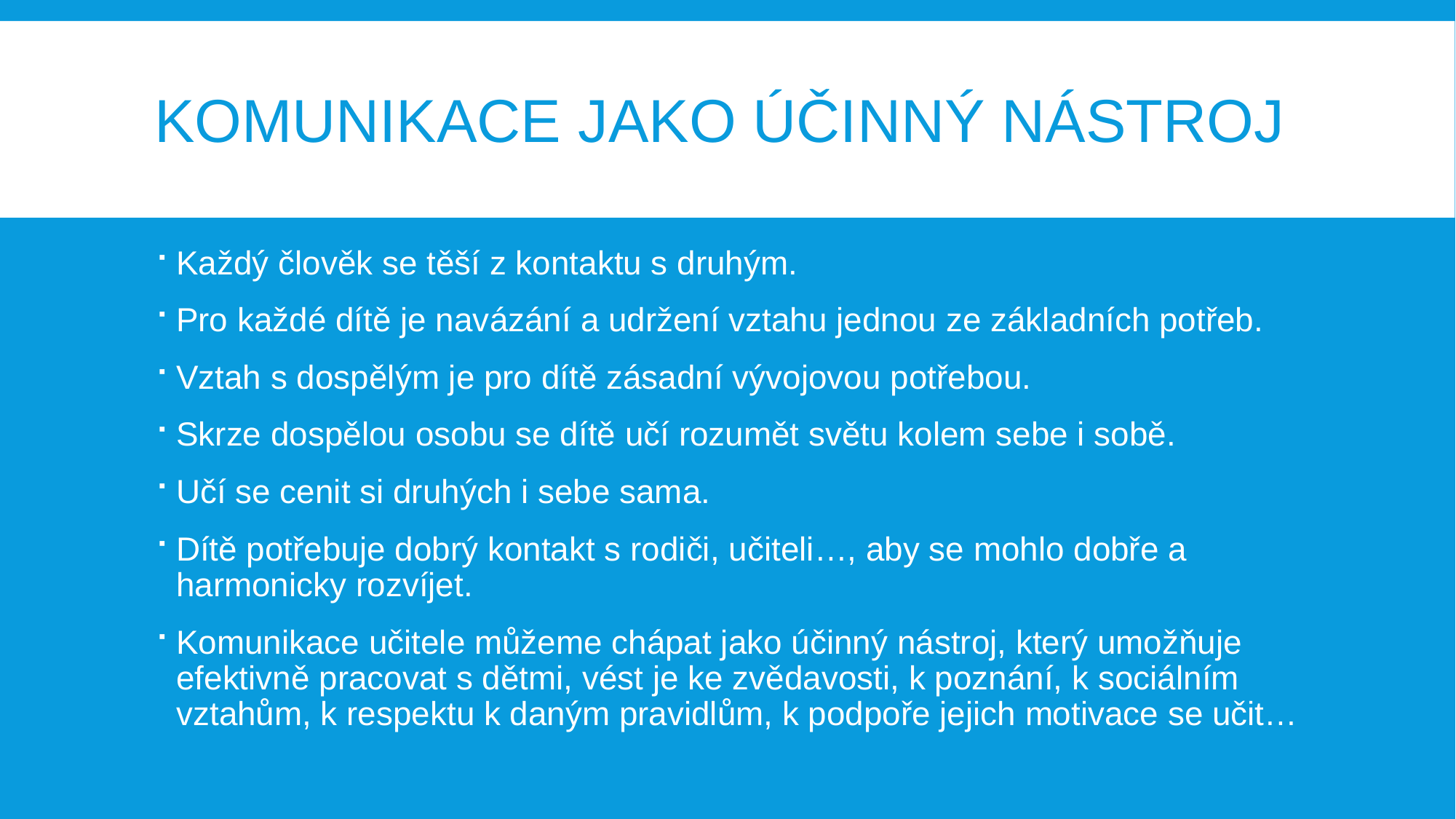

# Komunikace jako účinný nástroj
Každý člověk se těší z kontaktu s druhým.
Pro každé dítě je navázání a udržení vztahu jednou ze základních potřeb.
Vztah s dospělým je pro dítě zásadní vývojovou potřebou.
Skrze dospělou osobu se dítě učí rozumět světu kolem sebe i sobě.
Učí se cenit si druhých i sebe sama.
Dítě potřebuje dobrý kontakt s rodiči, učiteli…, aby se mohlo dobře a harmonicky rozvíjet.
Komunikace učitele můžeme chápat jako účinný nástroj, který umožňuje efektivně pracovat s dětmi, vést je ke zvědavosti, k poznání, k sociálním vztahům, k respektu k daným pravidlům, k podpoře jejich motivace se učit…